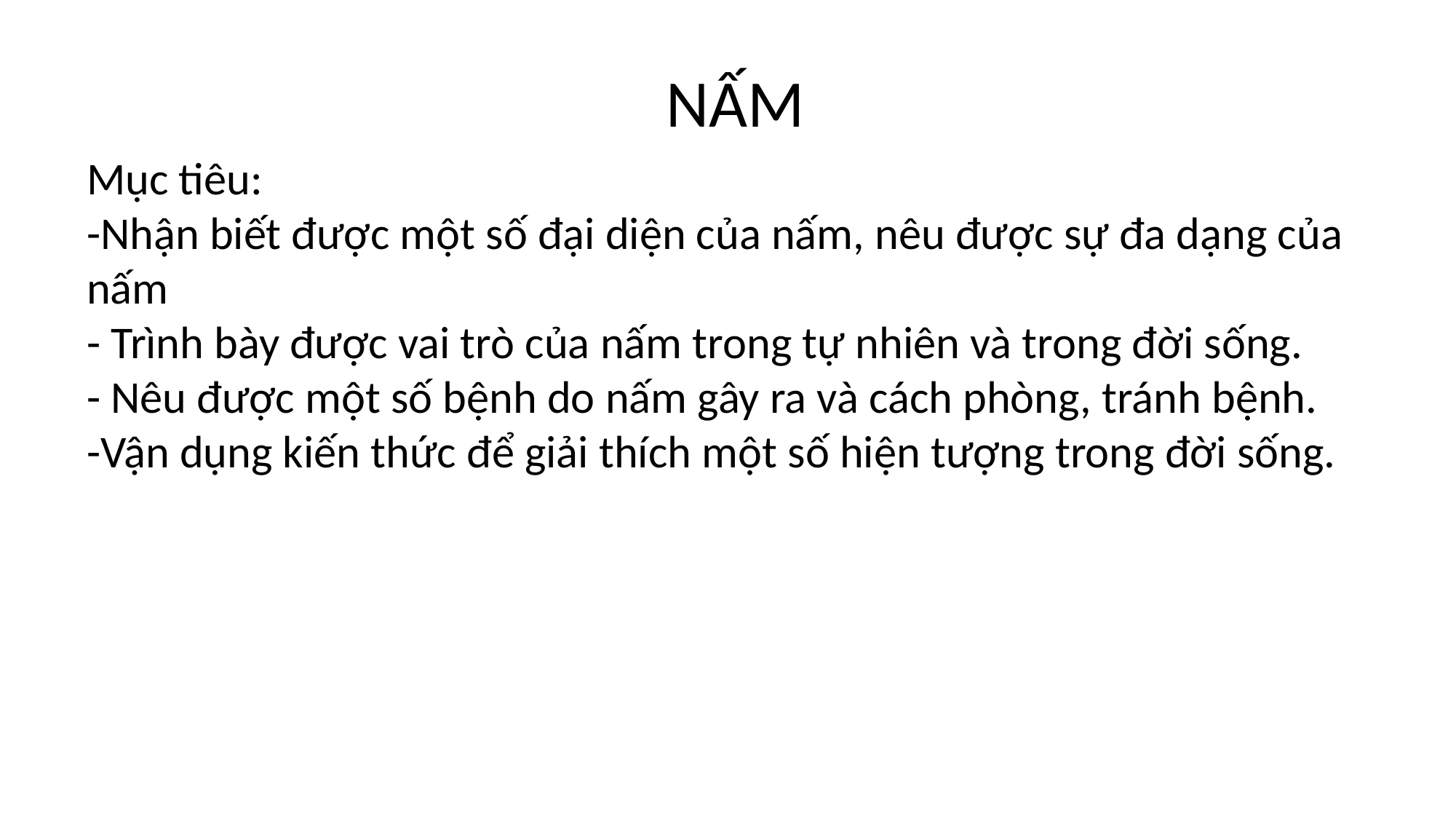

# NẤM
Mục tiêu:
-Nhận biết được một số đại diện của nấm, nêu được sự đa dạng của nấm
- Trình bày được vai trò của nấm trong tự nhiên và trong đời sống.
- Nêu được một số bệnh do nấm gây ra và cách phòng, tránh bệnh.
-Vận dụng kiến thức để giải thích một số hiện tượng trong đời sống.